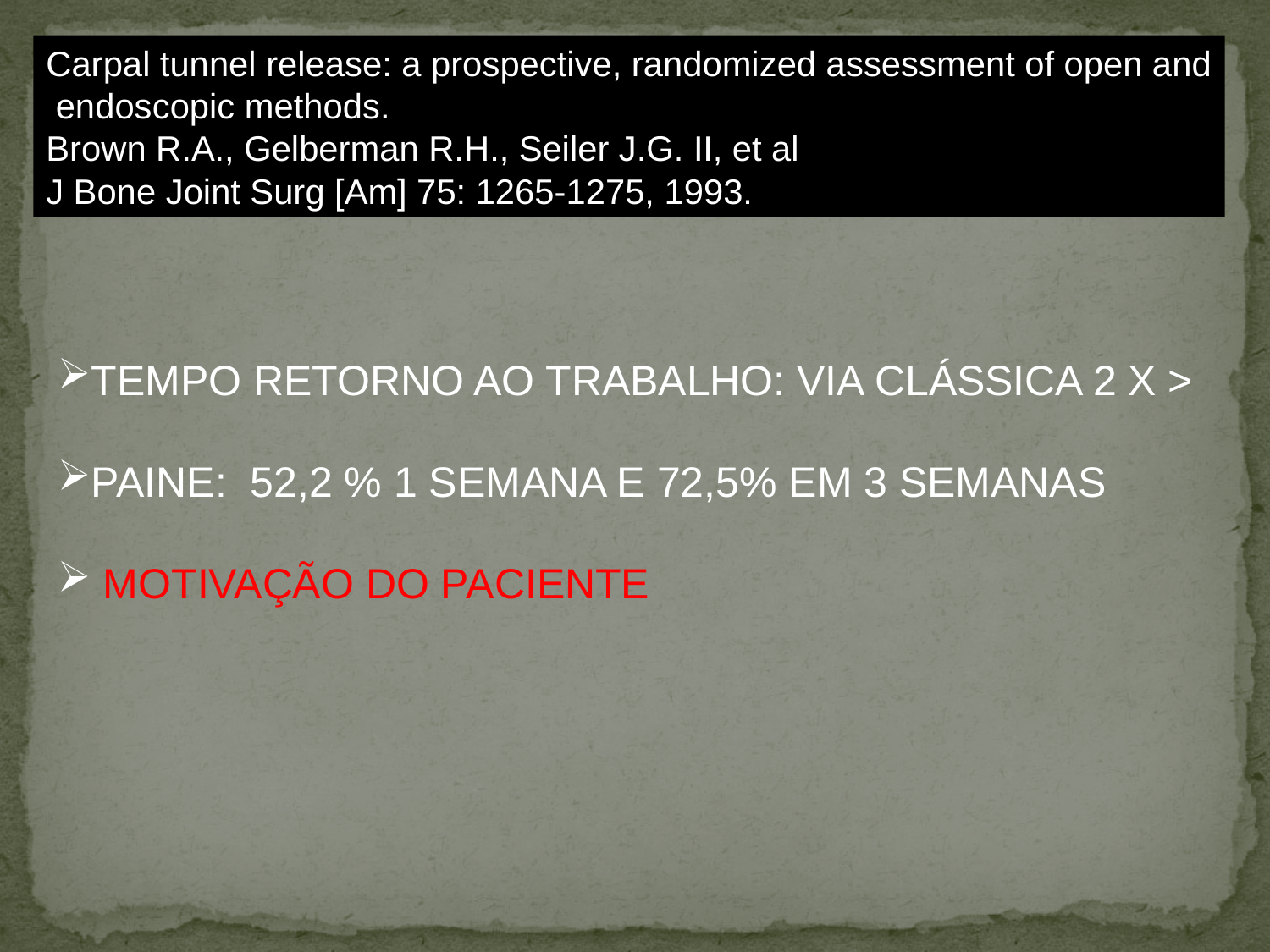

Carpal tunnel release: a prospective, randomized assessment of open and
 endoscopic methods.
Brown R.A., Gelberman R.H., Seiler J.G. II, et al
J Bone Joint Surg [Am] 75: 1265-1275, 1993.
TEMPO RETORNO AO TRABALHO: VIA CLÁSSICA 2 X >

PAINE:  52,2 % 1 SEMANA E 72,5% EM 3 SEMANAS

 MOTIVAÇÃO DO PACIENTE